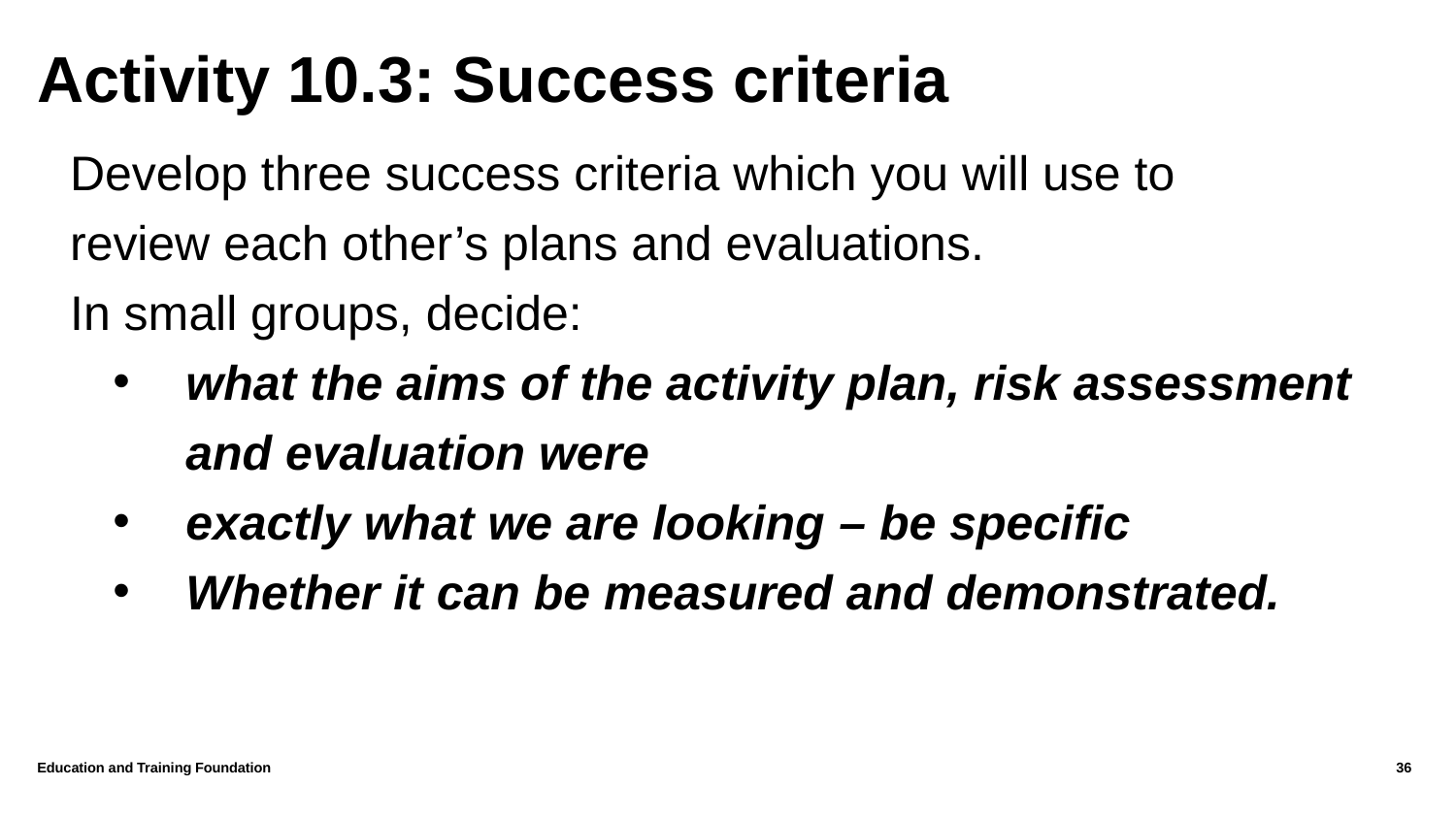

# Activity 10.3: Success criteria
Develop three success criteria which you will use to review each other’s plans and evaluations.
In small groups, decide:
what the aims of the activity plan, risk assessment and evaluation were
exactly what we are looking – be specific
Whether it can be measured and demonstrated.

Education and Training Foundation
36